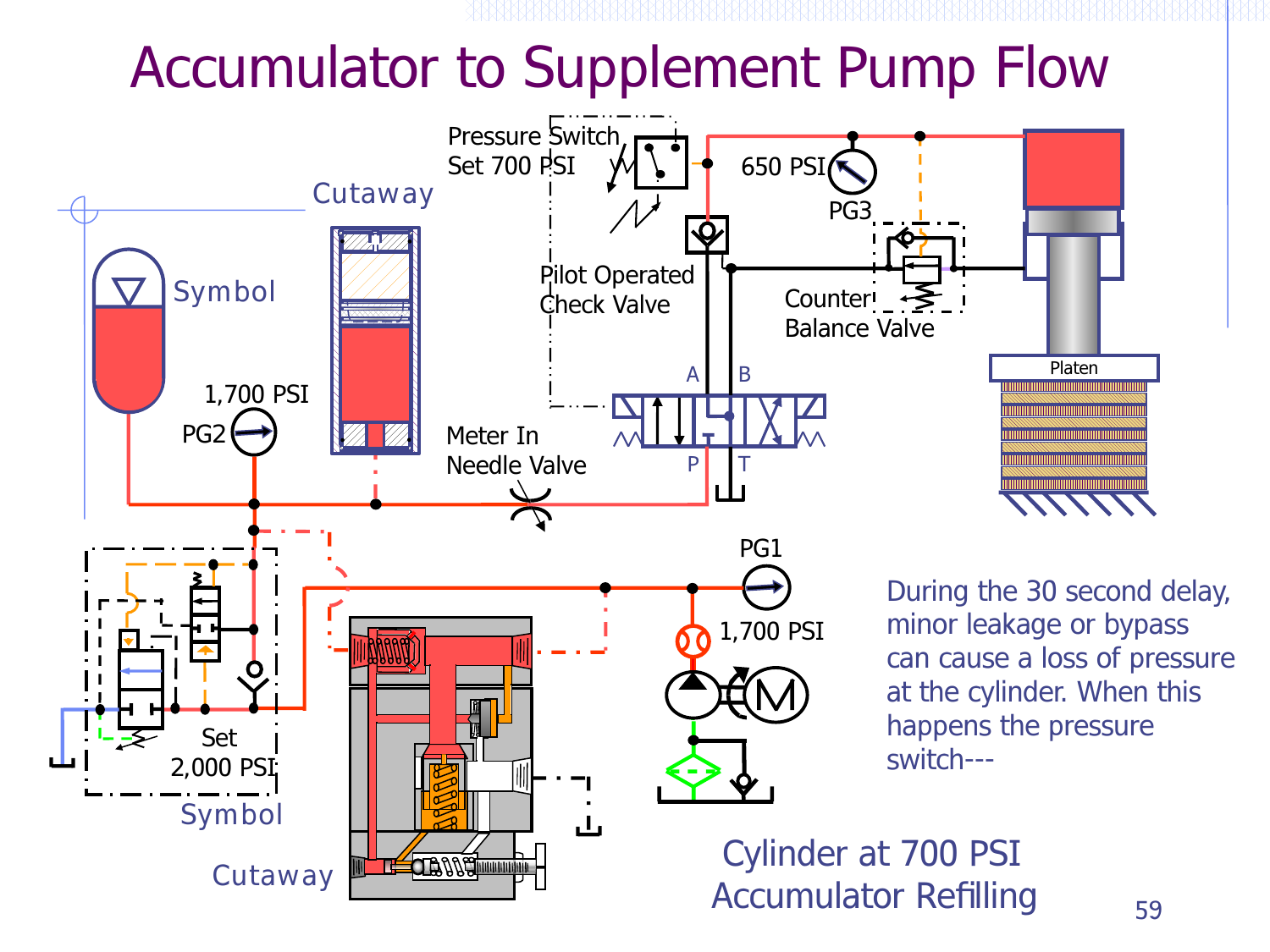

# Accumulator to Supplement Pump Flow

Pressure Switch Set 700 PSI

   650 PSI

Cutaway

 PG3

 Platen

Pilot Operated Check Valve

Symbol

Counter Balance Valve

A      B

1,700 PSI

 PG2
Meter In Needle Valve

P      T

 PG1

During the 30 second delay, minor leakage or bypass can cause a loss of pressure at the cylinder. When this happens the pressure switch---

1,700 PSI

    Set 2,000 PSI

Symbol

 Cylinder at 700 PSI Accumulator Refilling

Cutaway

59